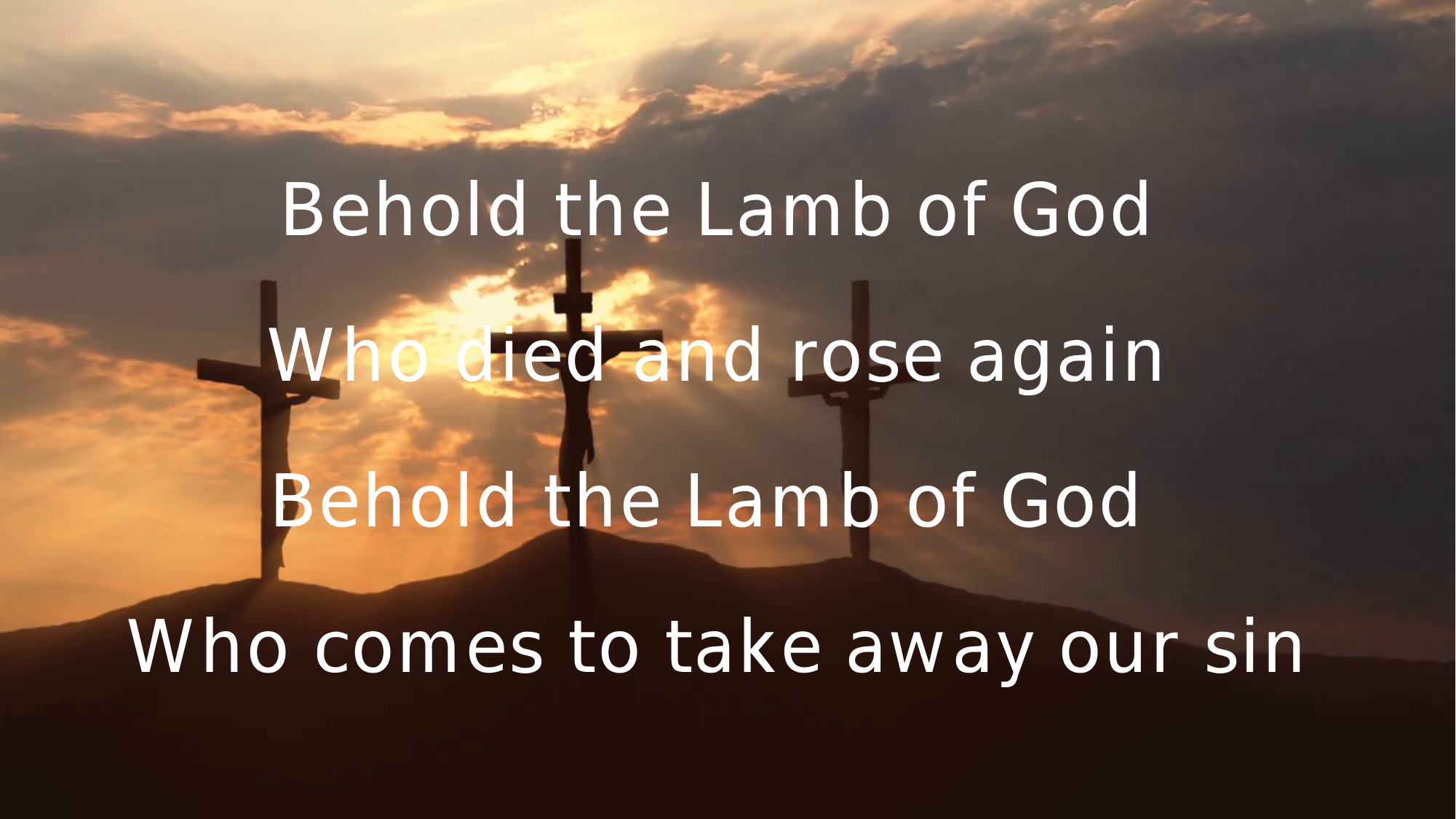

Behold the Lamb of God
Who died and rose again
Behold the Lamb of God
Who comes to take away our sin